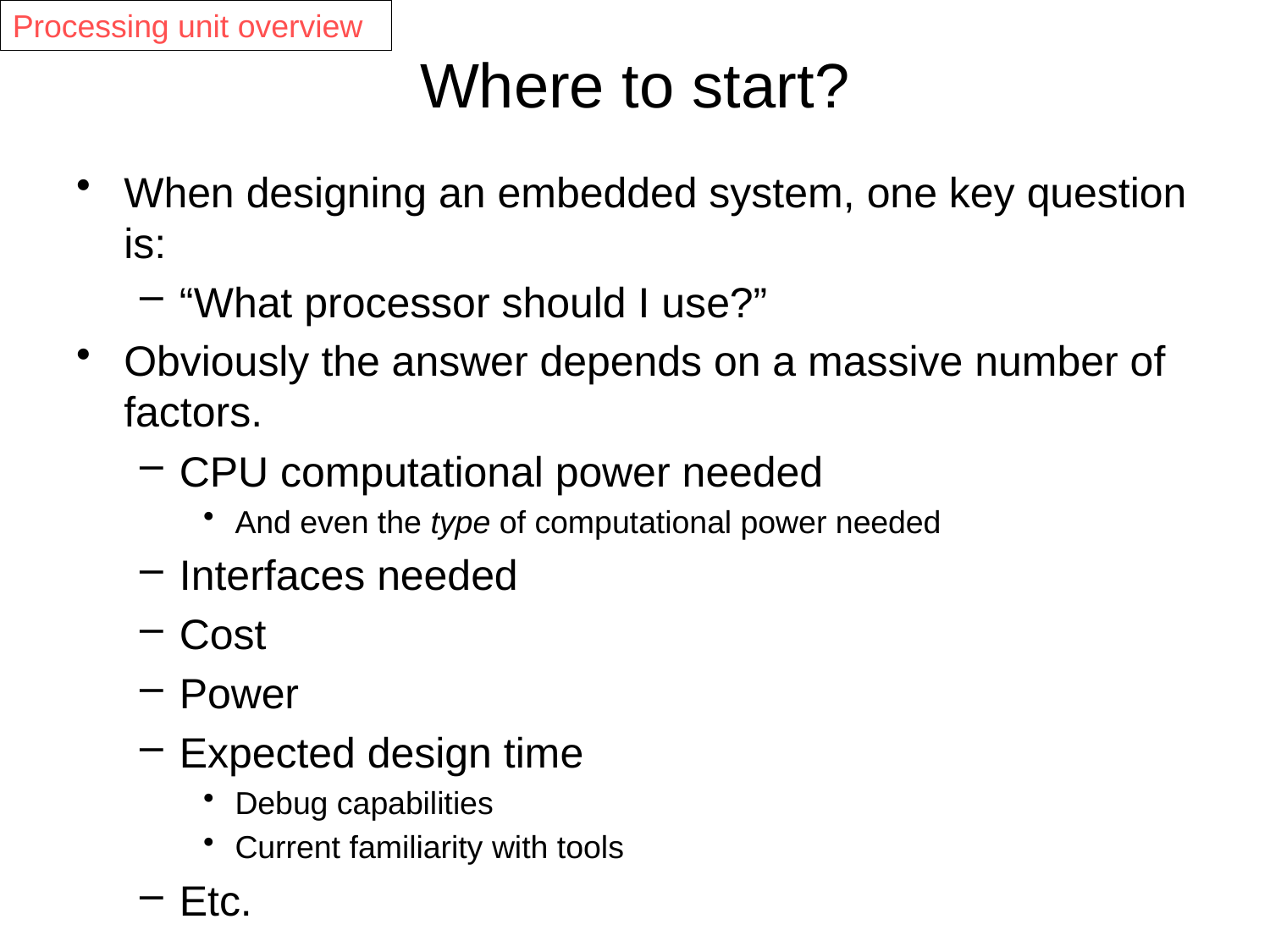

Processing unit overview
# Where to start?
When designing an embedded system, one key question is:
“What processor should I use?”
Obviously the answer depends on a massive number of factors.
CPU computational power needed
And even the type of computational power needed
Interfaces needed
Cost
Power
Expected design time
Debug capabilities
Current familiarity with tools
Etc.